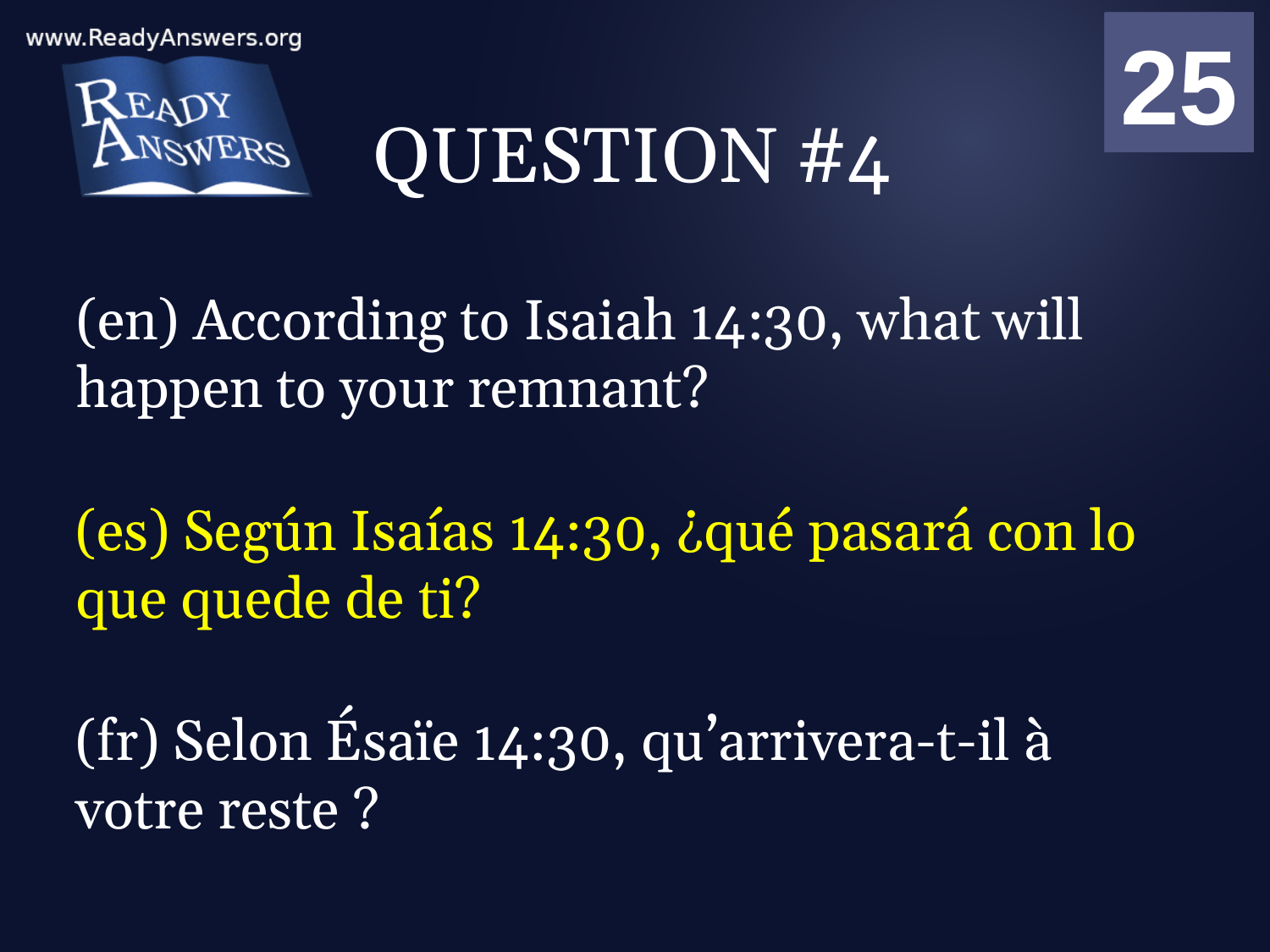

01
02
03
04
05
06
07
08
09
10
11
12
13
14
15
16
17
18
19
20
21
22
23
24
25
00
# QUESTION #4
(en) According to Isaiah 14:30, what will happen to your remnant?
(es) Según Isaías 14:30, ¿qué pasará con lo que quede de ti?
(fr) Selon Ésaïe 14:30, qu’arrivera-t-il à votre reste ?